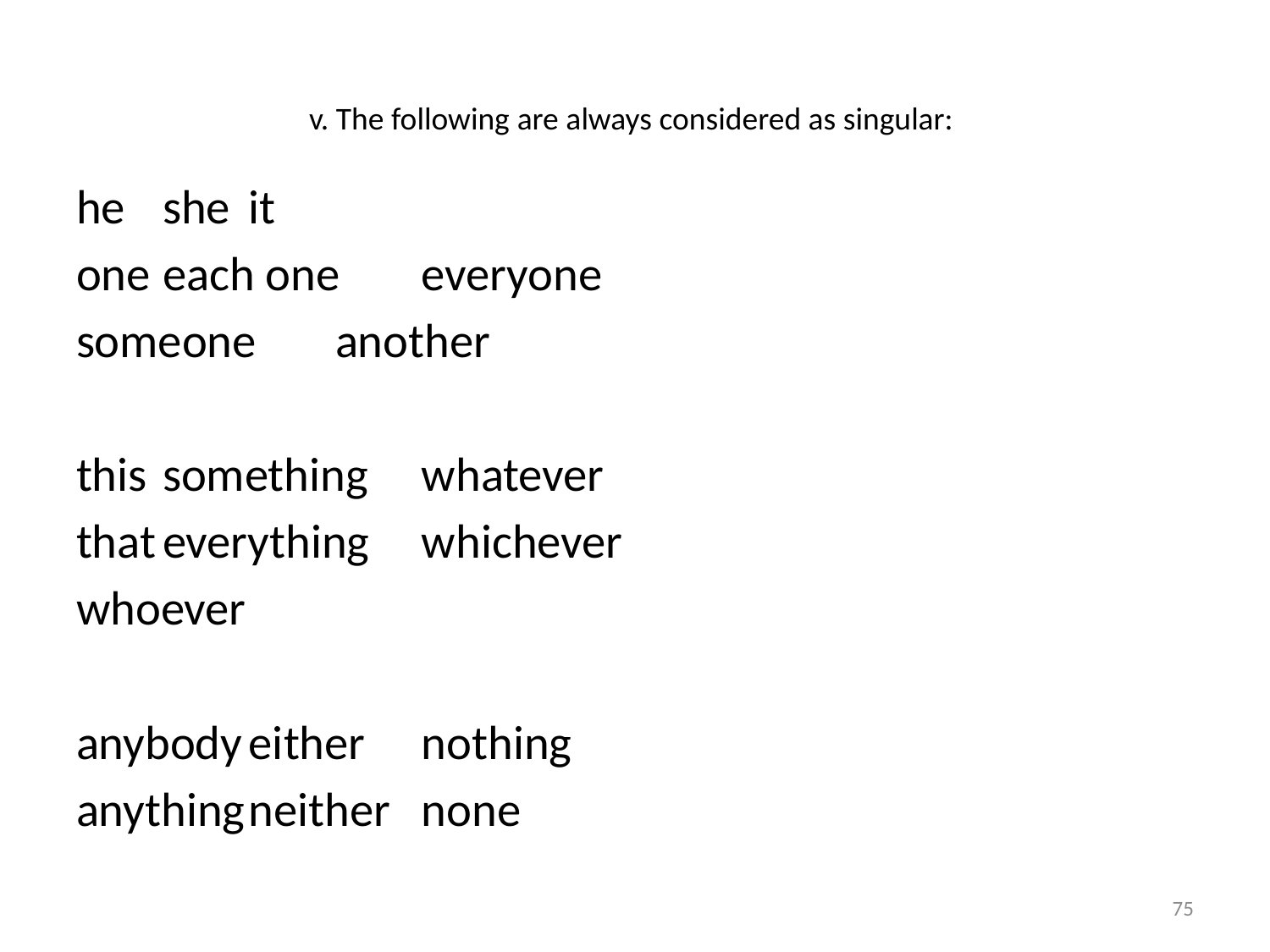

# v. The following are always considered as singular:
he 			she 			it
one			each one		everyone
someone		another

this			something		whatever
that			everything		whichever
whoever

anybody		either			nothing
anything		neither		none

75